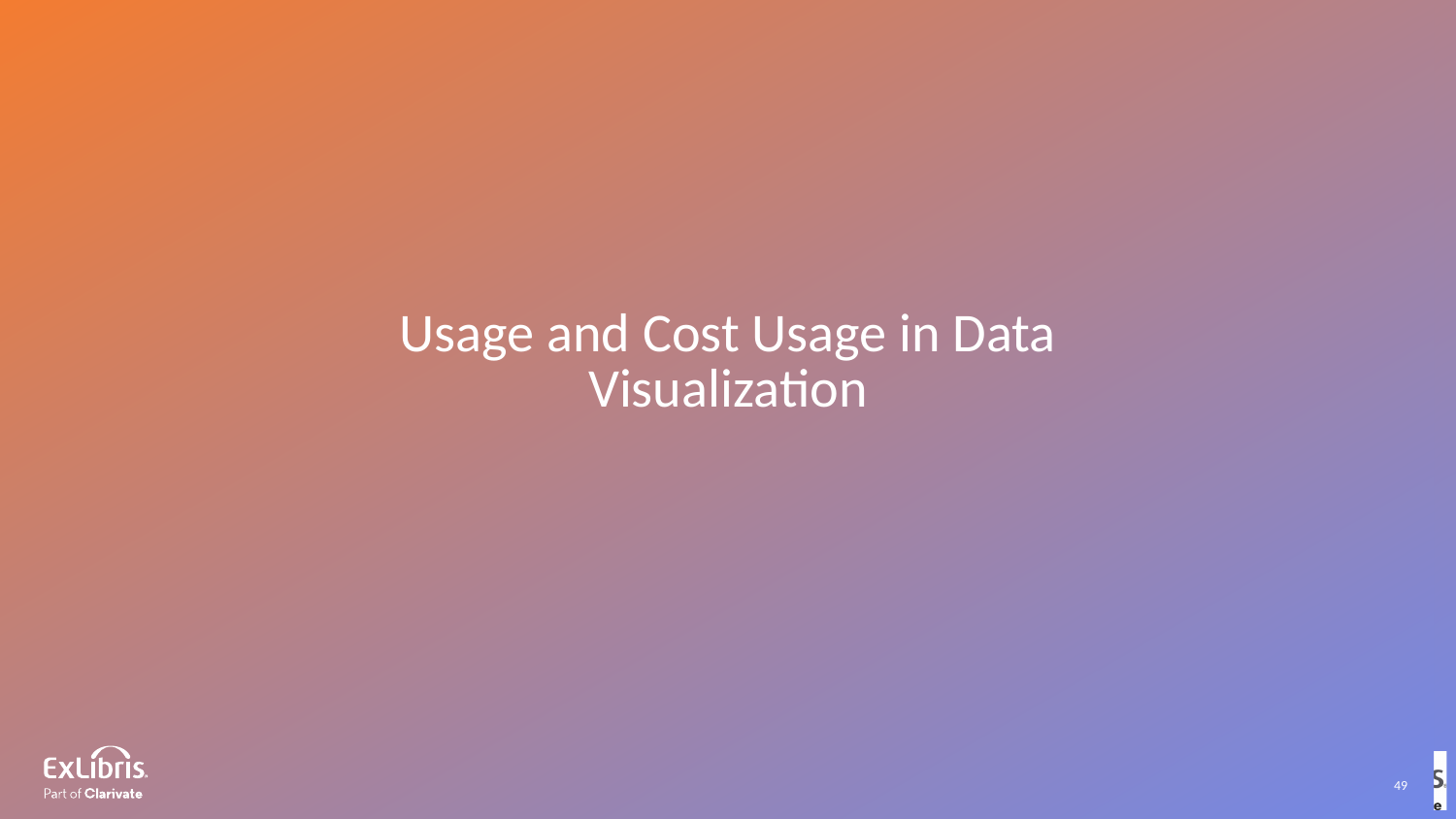

Usage and Cost Usage in Data Visualization
49